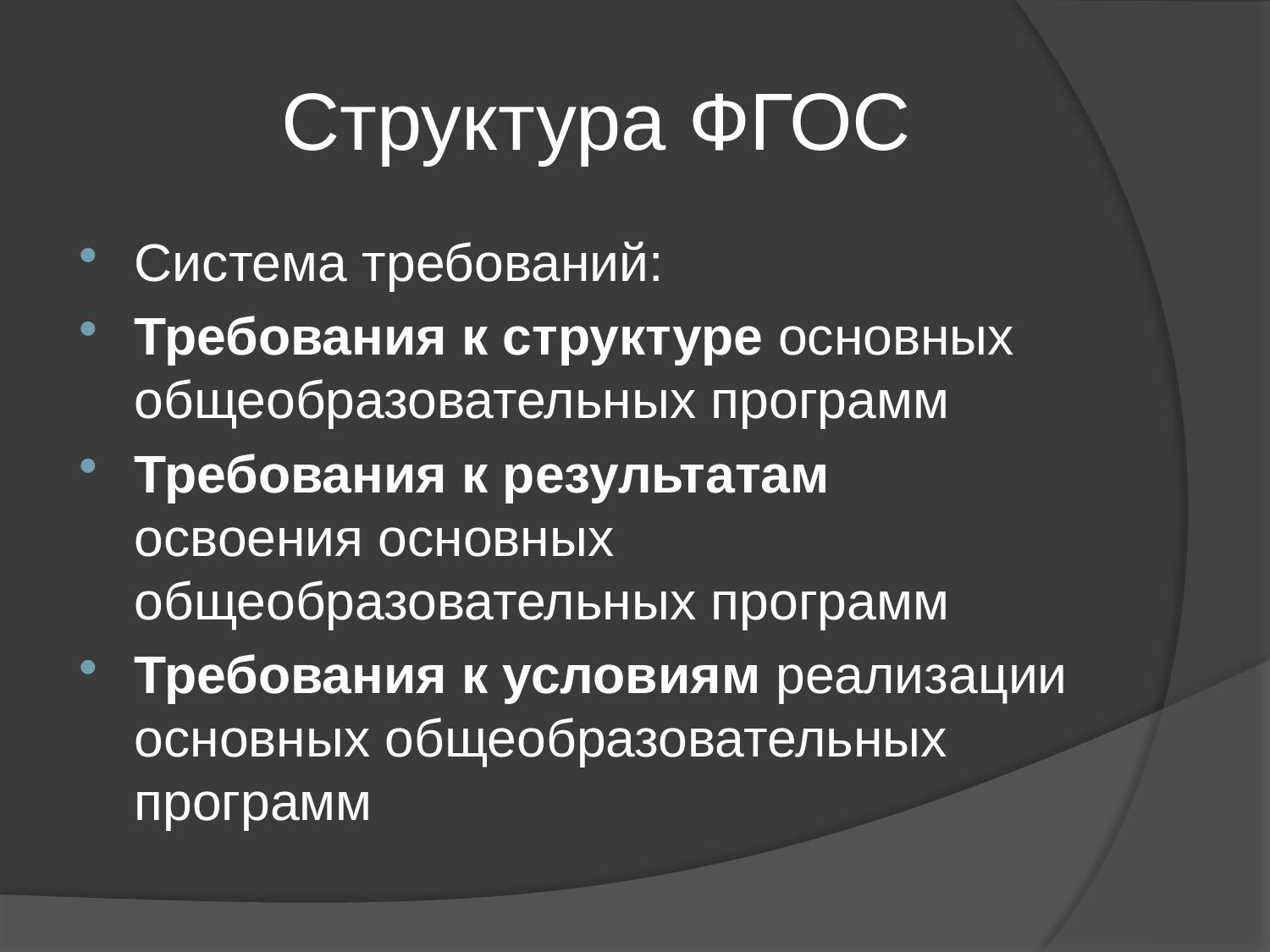

# Структура ФГОС
Система требований:
Требования к структуре основных общеобразовательных программ
Требования к результатам  освоения основных общеобразовательных программ
Требования к условиям реализации  основных общеобразовательных программ